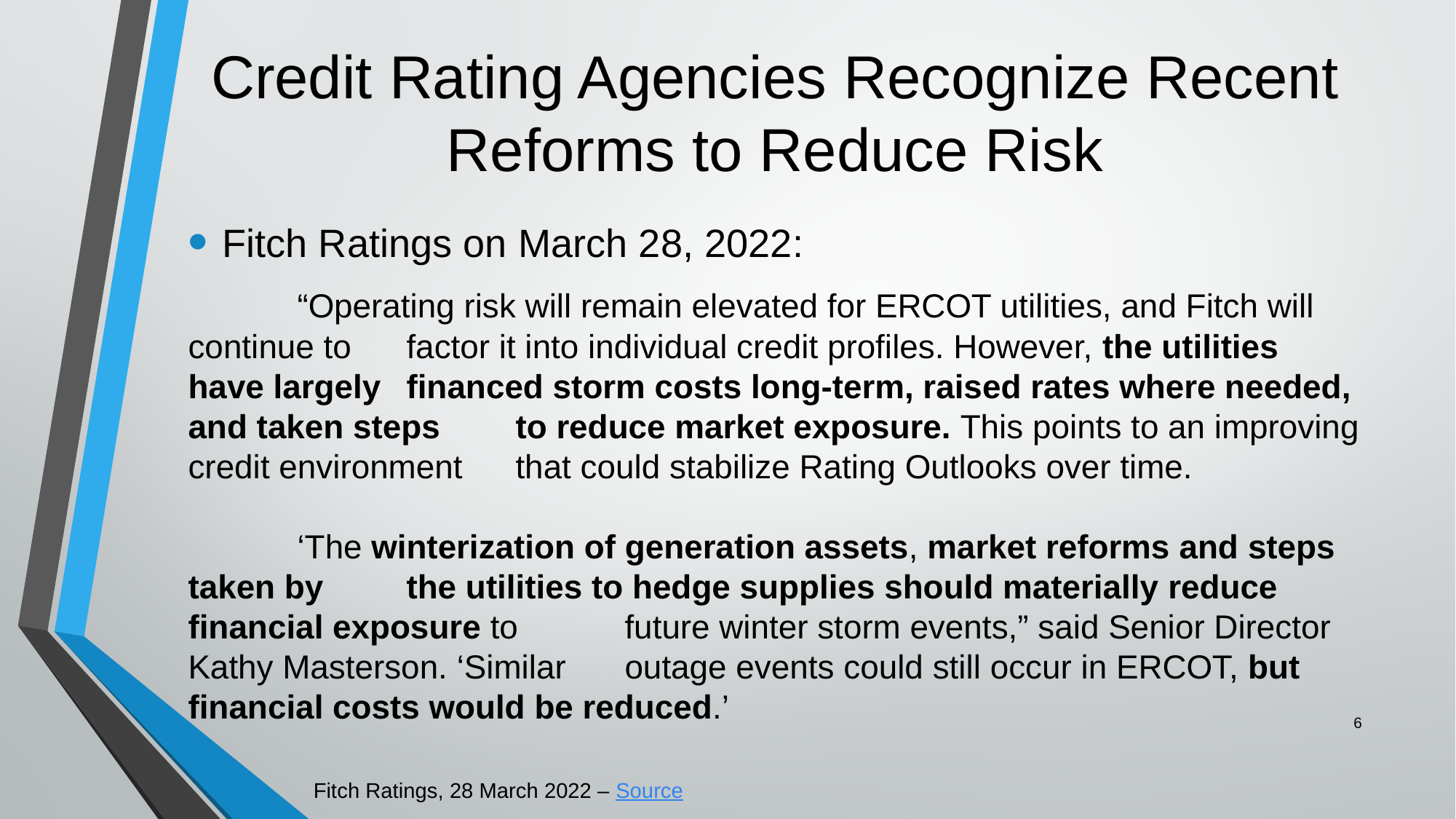

# Credit Rating Agencies Recognize Recent Reforms to Reduce Risk
Fitch Ratings on March 28, 2022:
	“Operating risk will remain elevated for ERCOT utilities, and Fitch will continue to 	factor it into individual credit profiles. However, the utilities have largely 	financed storm costs long-term, raised rates where needed, and taken steps 	to reduce market exposure. This points to an improving credit environment 	that could stabilize Rating Outlooks over time.
	‘The winterization of generation assets, market reforms and steps taken by 	the utilities to hedge supplies should materially reduce financial exposure to 	future winter storm events,” said Senior Director Kathy Masterson. ‘Similar 	outage events could still occur in ERCOT, but financial costs would be reduced.’
6
Fitch Ratings, 28 March 2022 – Source